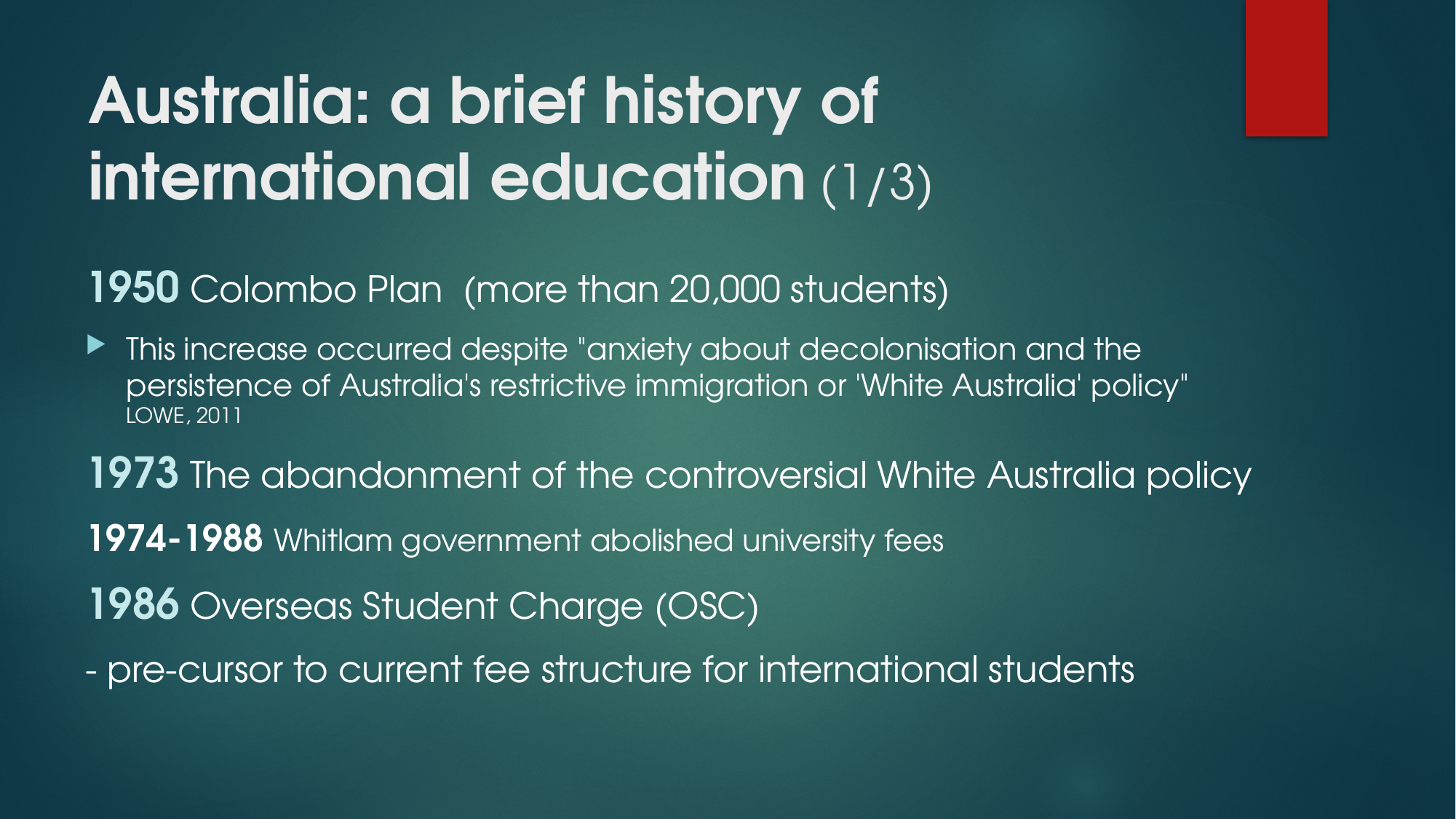

# Australia: a brief history of international education (1/3)
1950 Colombo Plan  (more than 20,000 students)
This increase occurred despite "anxiety about decolonisation and the persistence of Australia's restrictive immigration or 'White Australia' policy"
LOWE, 2011
1973 The abandonment of the controversial White Australia policy
1974-1988 Whitlam government abolished university fees
1986 Overseas Student Charge (OSC)
- pre-cursor to current fee structure for international students